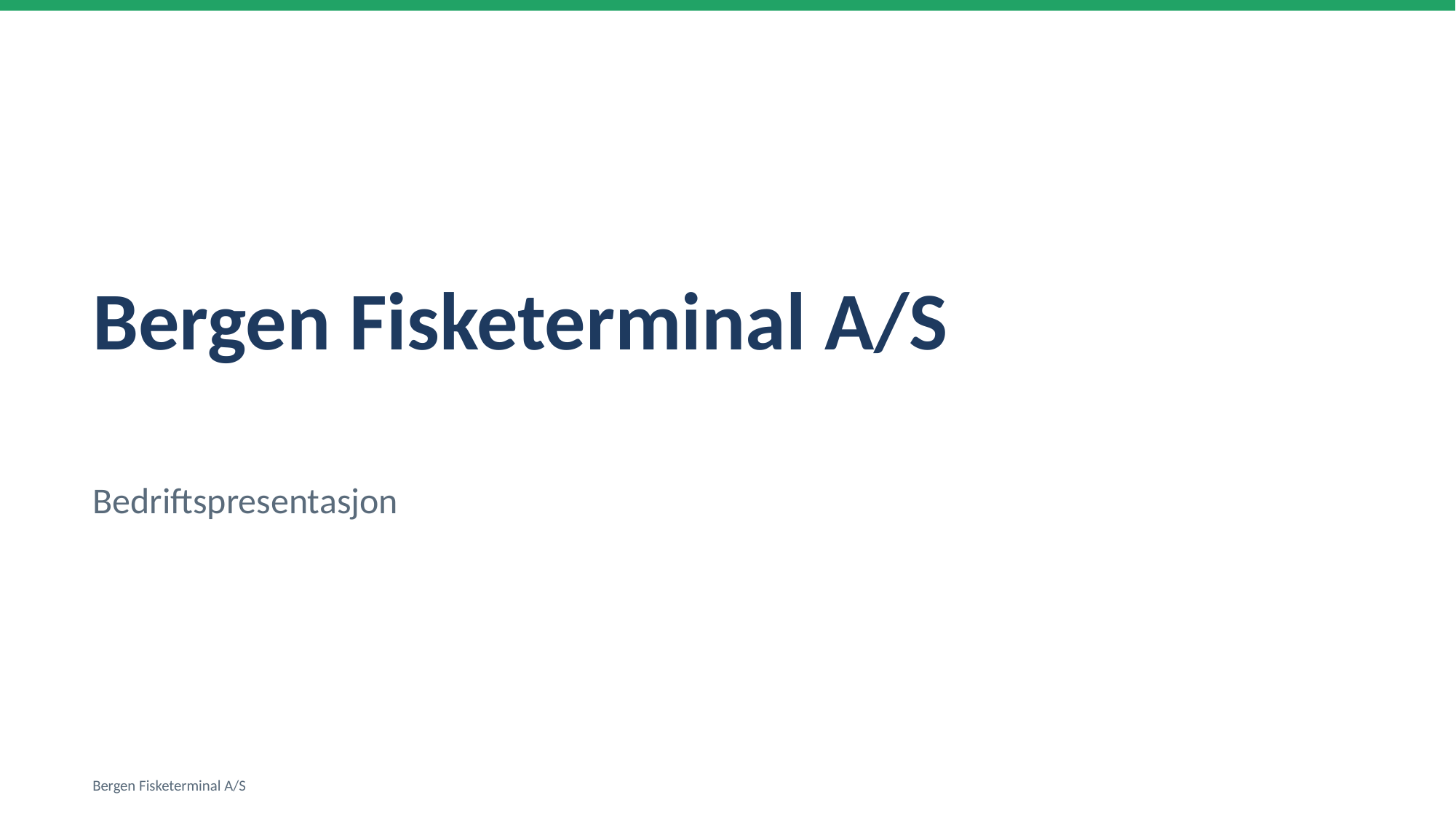

Bergen Fisketerminal A/S
Bedriftspresentasjon
Bergen Fisketerminal A/S